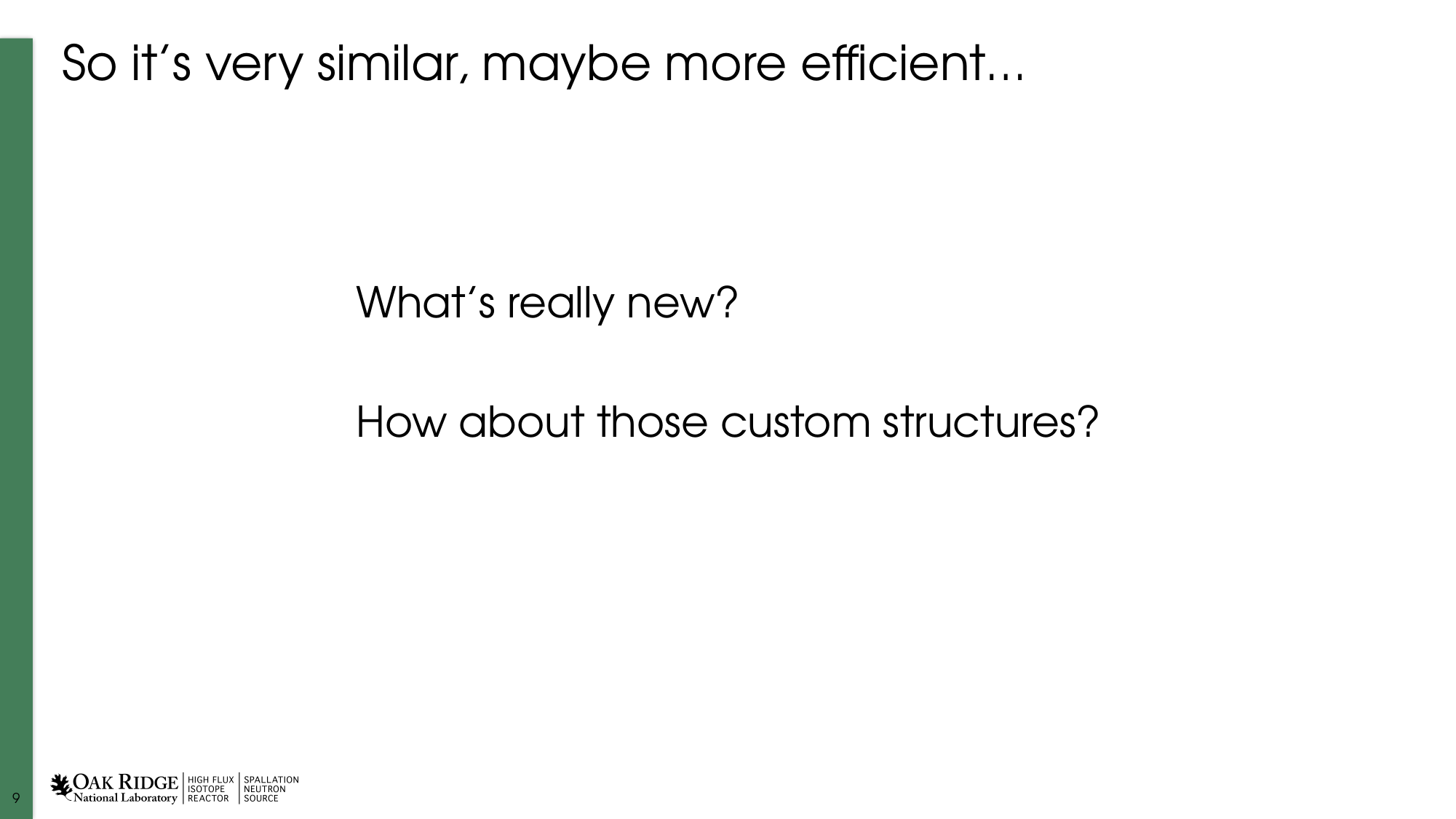

# So it’s very similar, maybe more efficient…

What’s really new?
How about those custom structures?